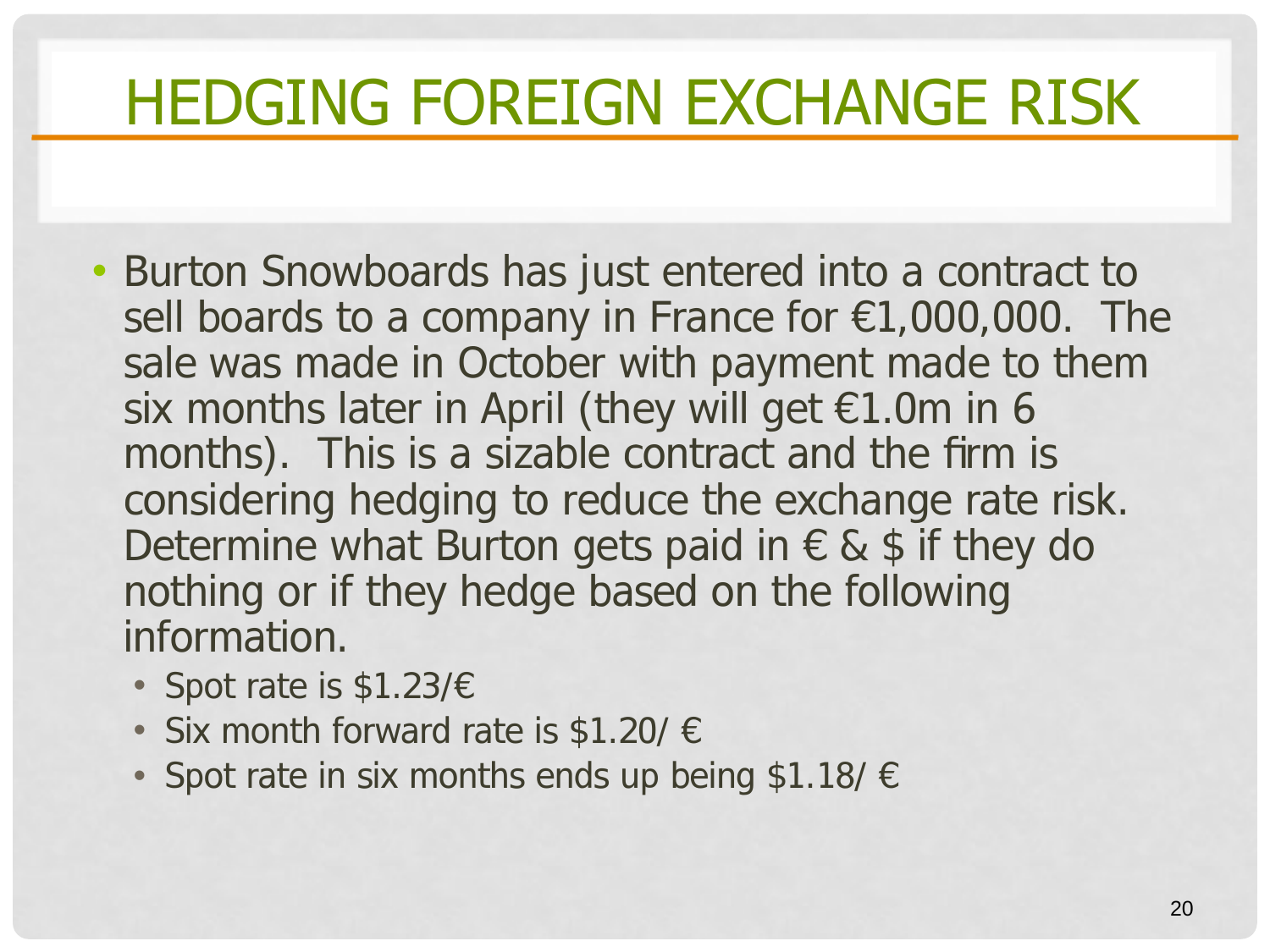

# Hedging Foreign Exchange Risk
Burton Snowboards has just entered into a contract to sell boards to a company in France for €1,000,000.  The sale was made in October with payment made to them six months later in April (they will get €1.0m in 6 months).  This is a sizable contract and the firm is considering hedging to reduce the exchange rate risk.  Determine what Burton gets paid in € & $ if they do nothing or if they hedge based on the following information.
Spot rate is $1.23/€
Six month forward rate is $1.20/ €
Spot rate in six months ends up being $1.18/ €

20